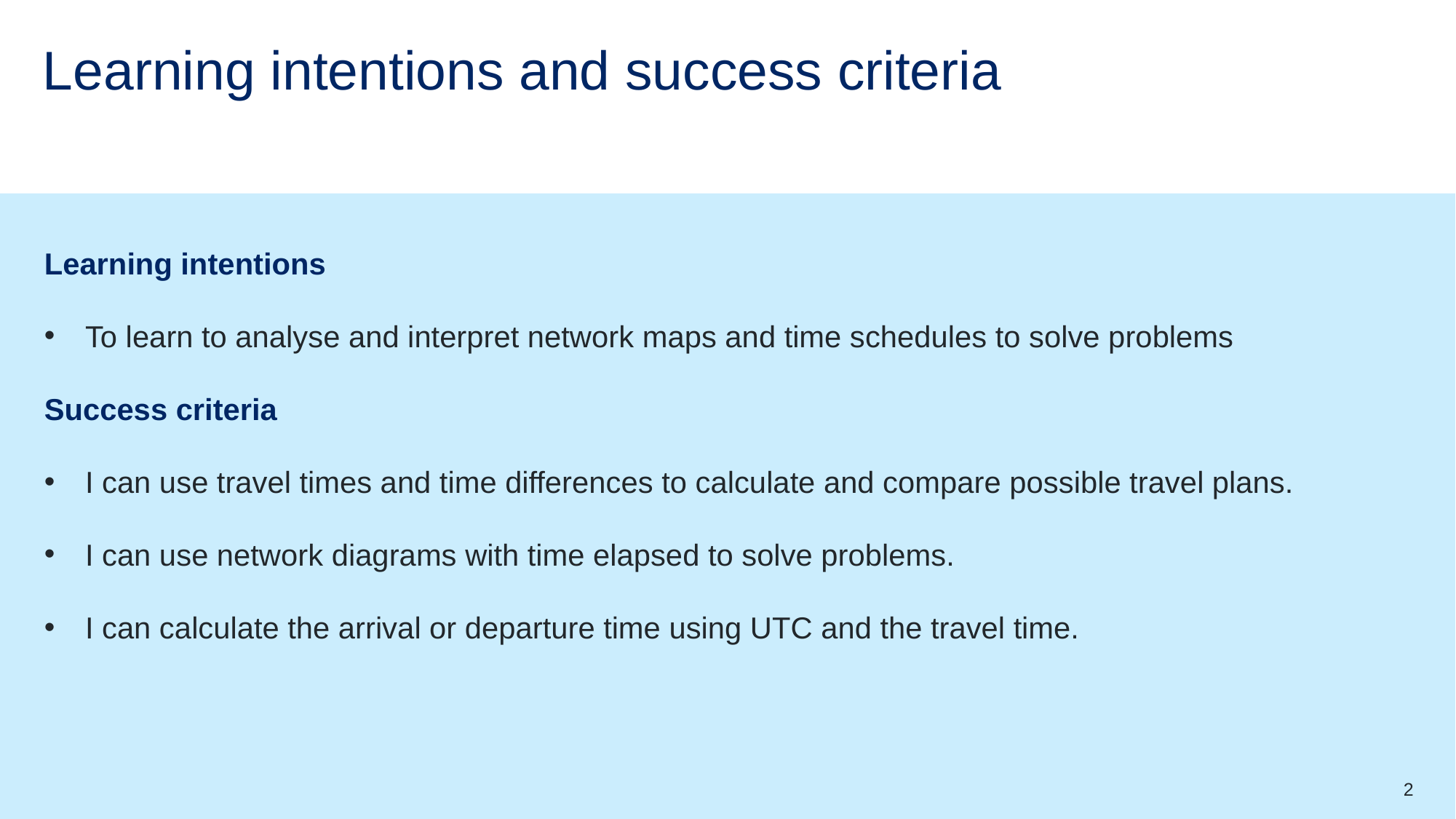

# Learning intentions and success criteria
Learning intentions
To learn to analyse and interpret network maps and time schedules to solve problems
Success criteria
I can use travel times and time differences to calculate and compare possible travel plans.
I can use network diagrams with time elapsed to solve problems.
I can calculate the arrival or departure time using UTC and the travel time.
2